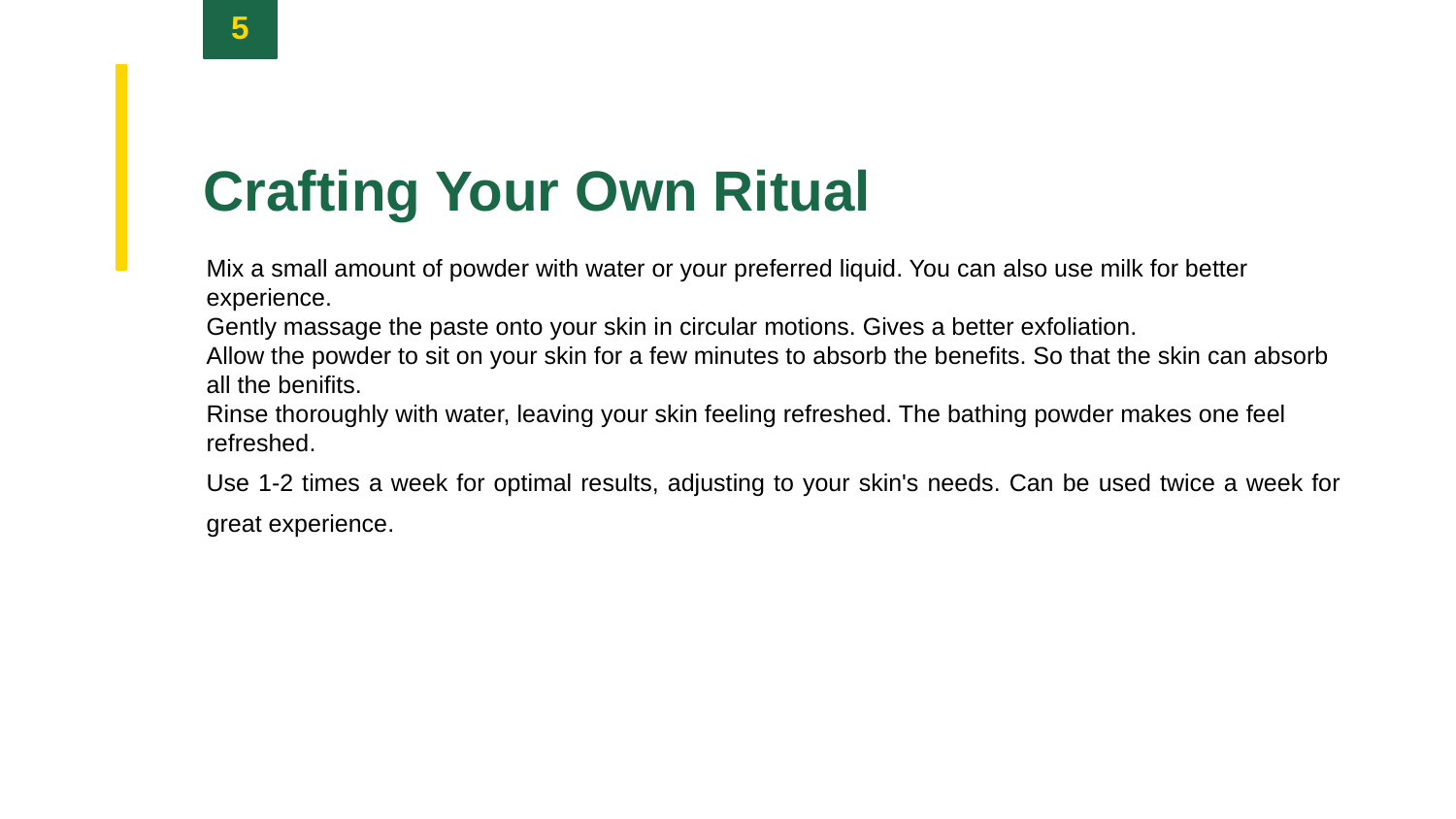

5

Crafting Your Own Ritual
Mix a small amount of powder with water or your preferred liquid. You can also use milk for better experience.
Gently massage the paste onto your skin in circular motions. Gives a better exfoliation.
Allow the powder to sit on your skin for a few minutes to absorb the benefits. So that the skin can absorb all the benifits.
Rinse thoroughly with water, leaving your skin feeling refreshed. The bathing powder makes one feel refreshed.
Use 1-2 times a week for optimal results, adjusting to your skin's needs. Can be used twice a week for great experience.